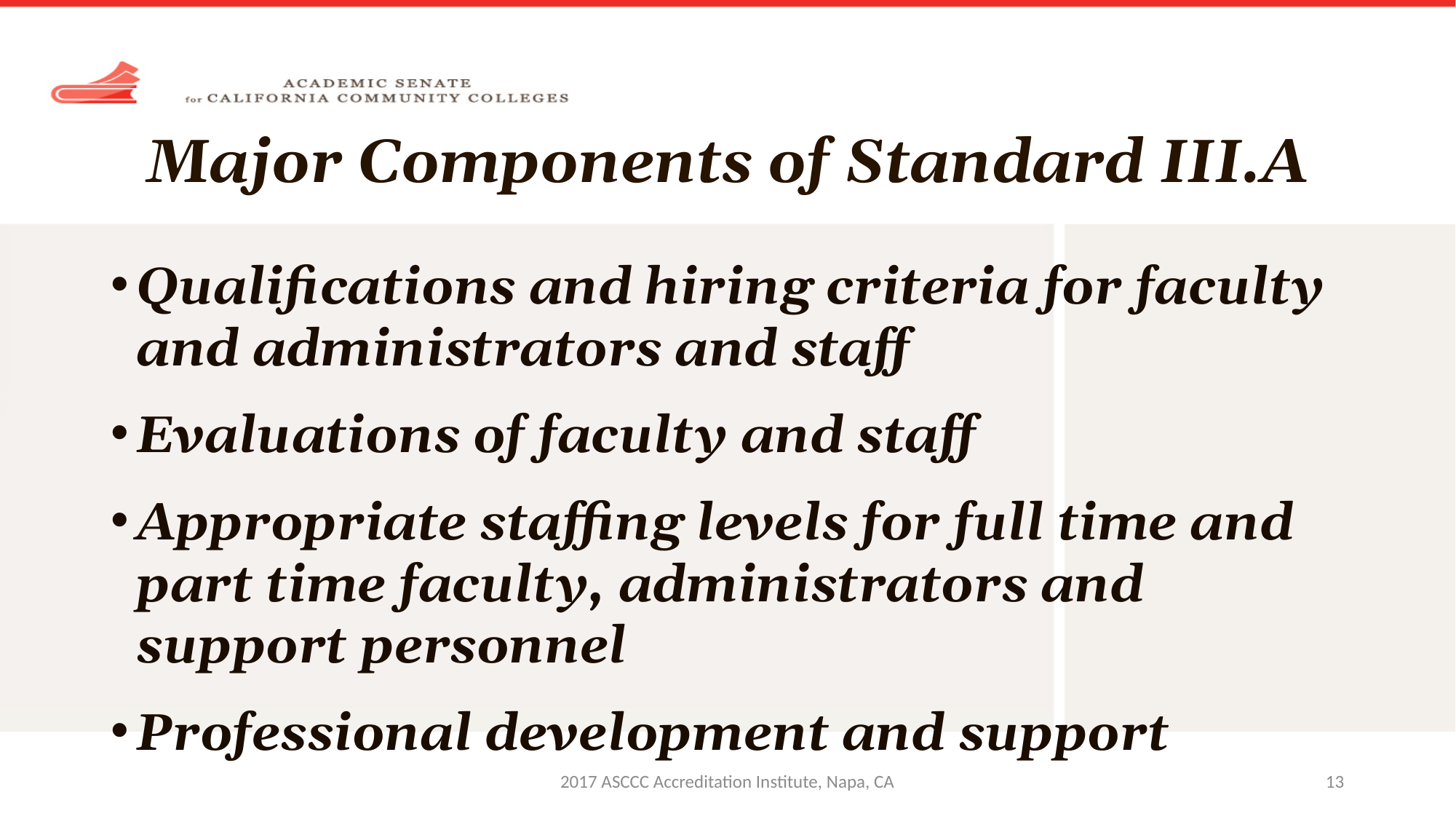

# Major Components of Standard III.A
Qualifications and hiring criteria for faculty and administrators and staff
Evaluations of faculty and staff
Appropriate staffing levels for full time and part time faculty, administrators and support personnel
Professional development and support
2017 ASCCC Accreditation Institute, Napa, CA
13